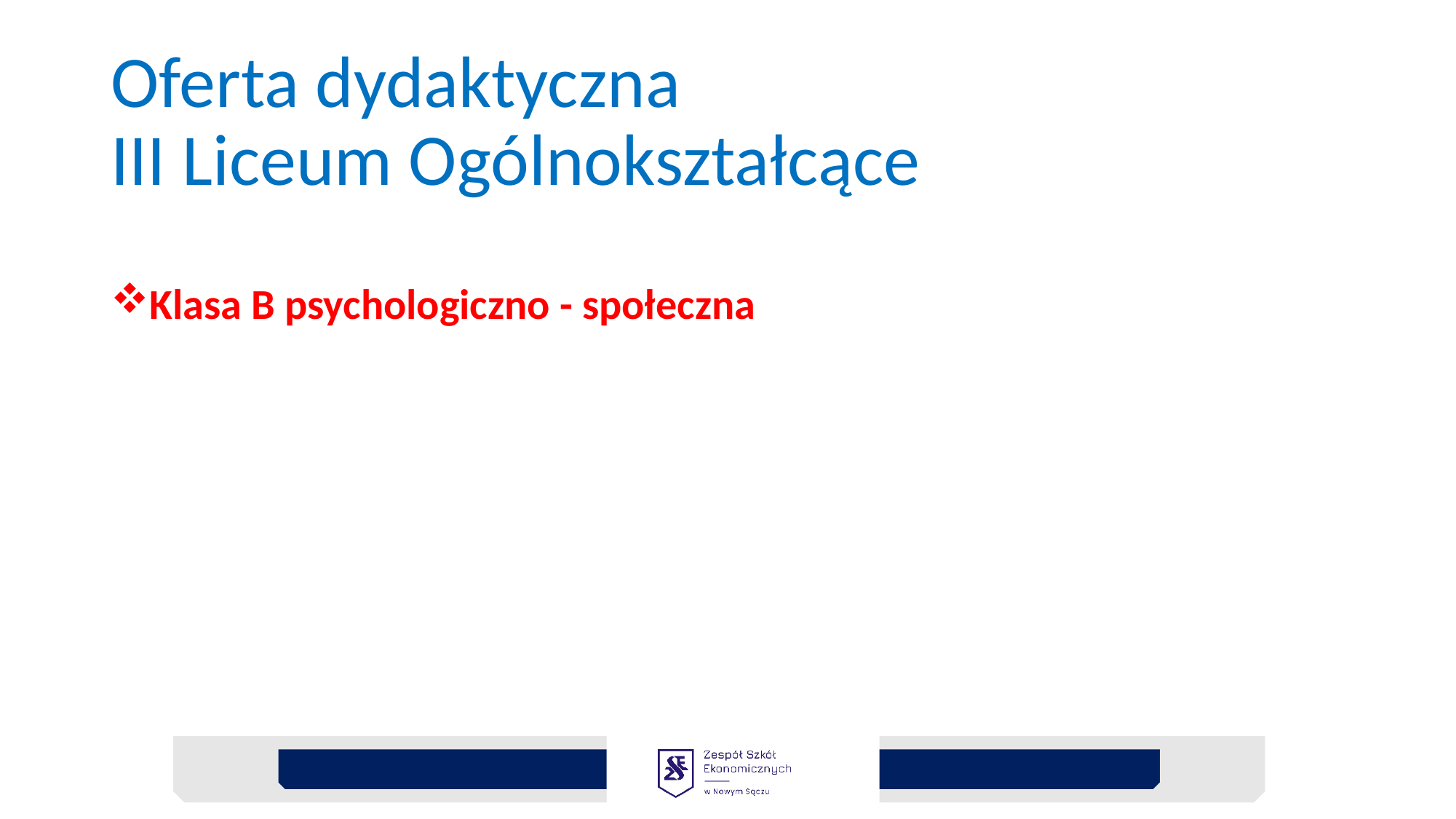

# Oferta dydaktyczna III Liceum Ogólnokształcące
Klasa B psychologiczno - społeczna